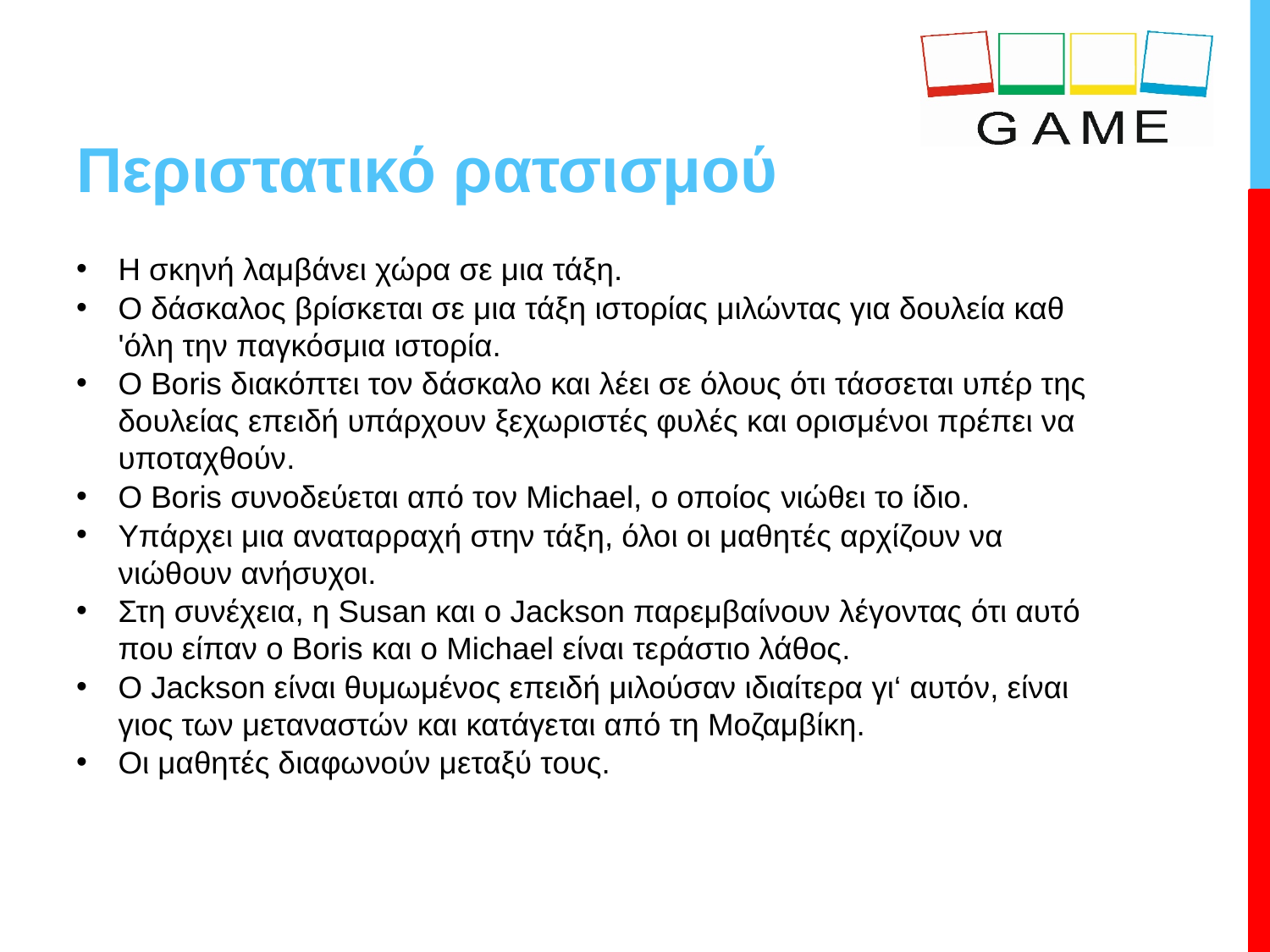

# Περιστατικό ρατσισμού
Η σκηνή λαμβάνει χώρα σε μια τάξη.
Ο δάσκαλος βρίσκεται σε μια τάξη ιστορίας μιλώντας για δουλεία καθ 'όλη την παγκόσμια ιστορία.
Ο Boris διακόπτει τον δάσκαλο και λέει σε όλους ότι τάσσεται υπέρ της δουλείας επειδή υπάρχουν ξεχωριστές φυλές και ορισμένοι πρέπει να υποταχθούν.
Ο Boris συνοδεύεται από τον Michael, ο οποίος νιώθει το ίδιο.
Υπάρχει μια αναταρραχή στην τάξη, όλοι οι μαθητές αρχίζουν να νιώθουν ανήσυχοι.
Στη συνέχεια, η Susan και ο Jackson παρεμβαίνουν λέγοντας ότι αυτό που είπαν ο Boris και ο Michael είναι τεράστιο λάθος.
Ο Jackson είναι θυμωμένος επειδή μιλούσαν ιδιαίτερα γι‘ αυτόν, είναι γιος των μεταναστών και κατάγεται από τη Μοζαμβίκη.
Οι μαθητές διαφωνούν μεταξύ τους.